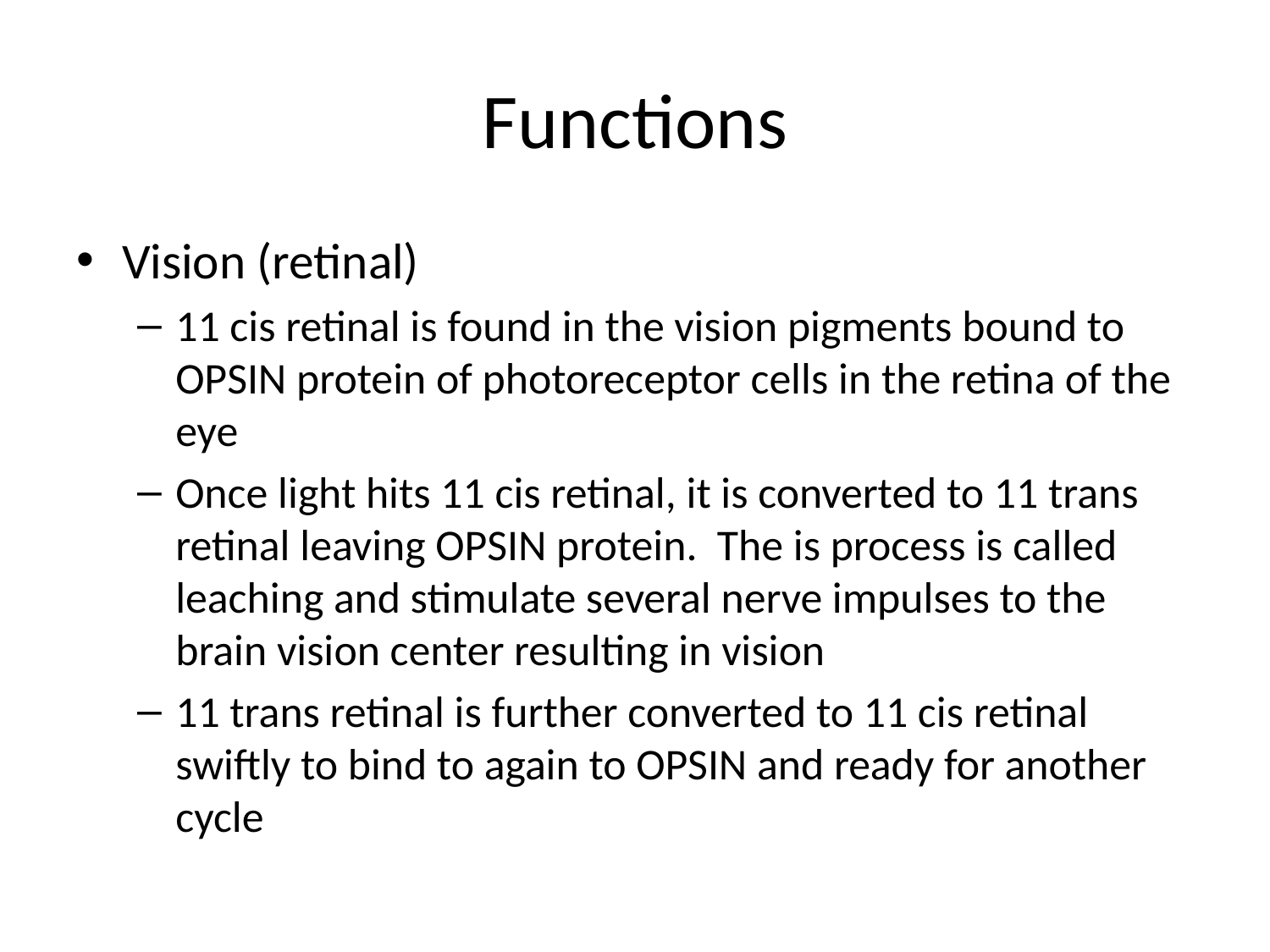

# Functions
Vision (retinal)
11 cis retinal is found in the vision pigments bound to OPSIN protein of photoreceptor cells in the retina of the eye
Once light hits 11 cis retinal, it is converted to 11 trans retinal leaving OPSIN protein.  The is process is called leaching and stimulate several nerve impulses to the brain vision center resulting in vision
11 trans retinal is further converted to 11 cis retinal swiftly to bind to again to OPSIN and ready for another cycle